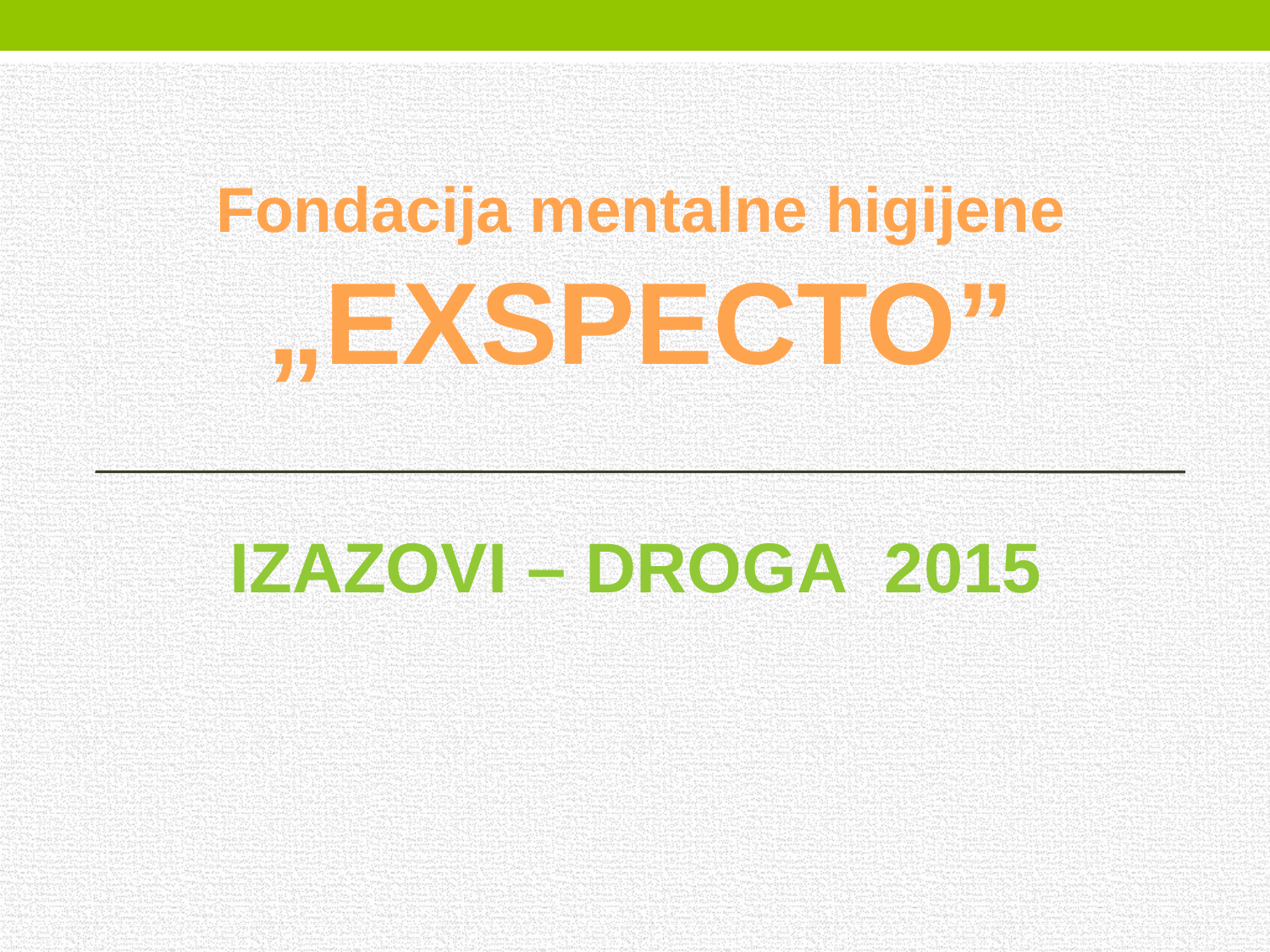

# Fondacija mentalne higijene „EXSPECTO”
 IZAZOVI – DROGA  2015